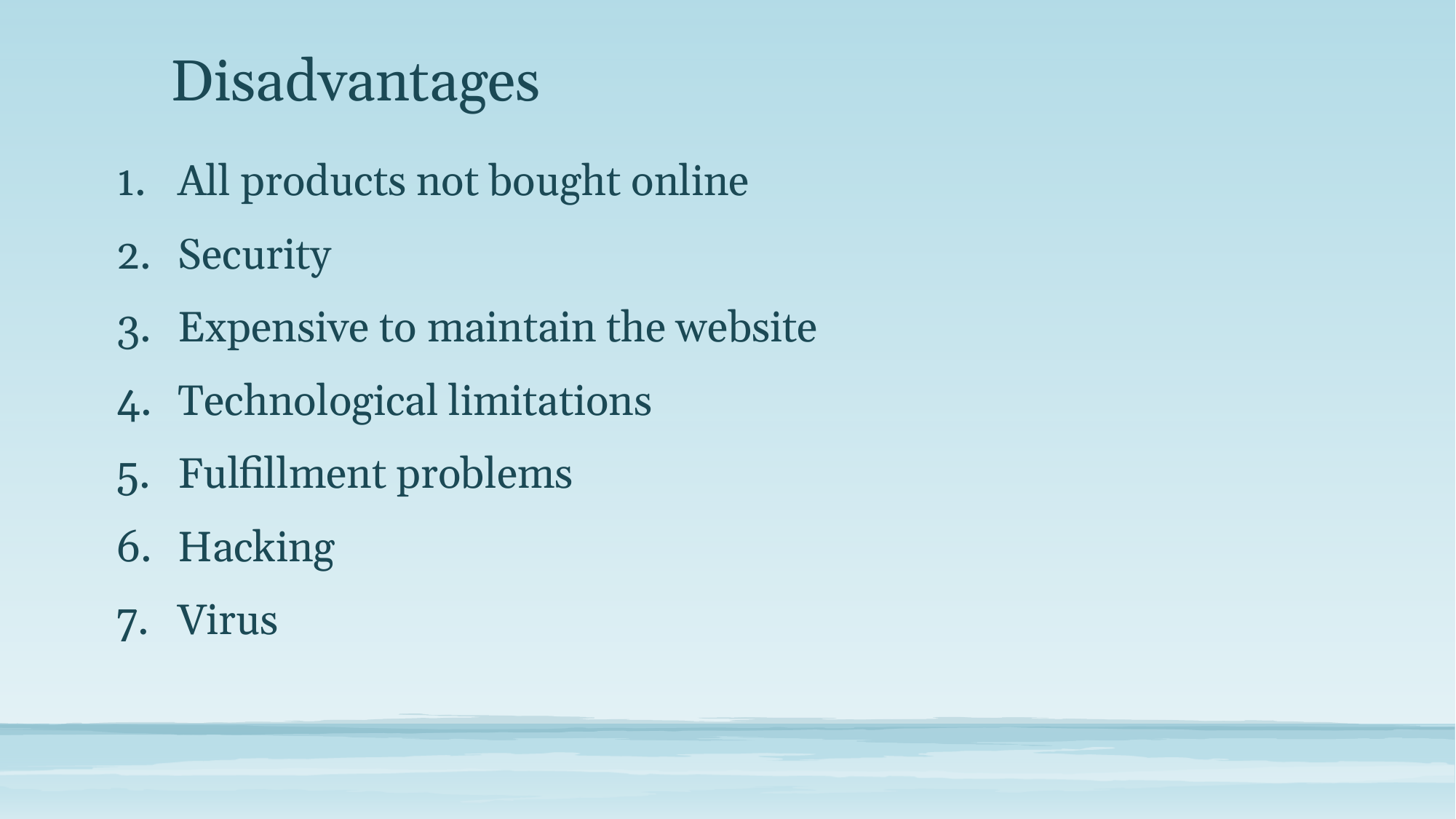

# Disadvantages
All products not bought online
Security
Expensive to maintain the website
Technological limitations
Fulfillment problems
Hacking
Virus